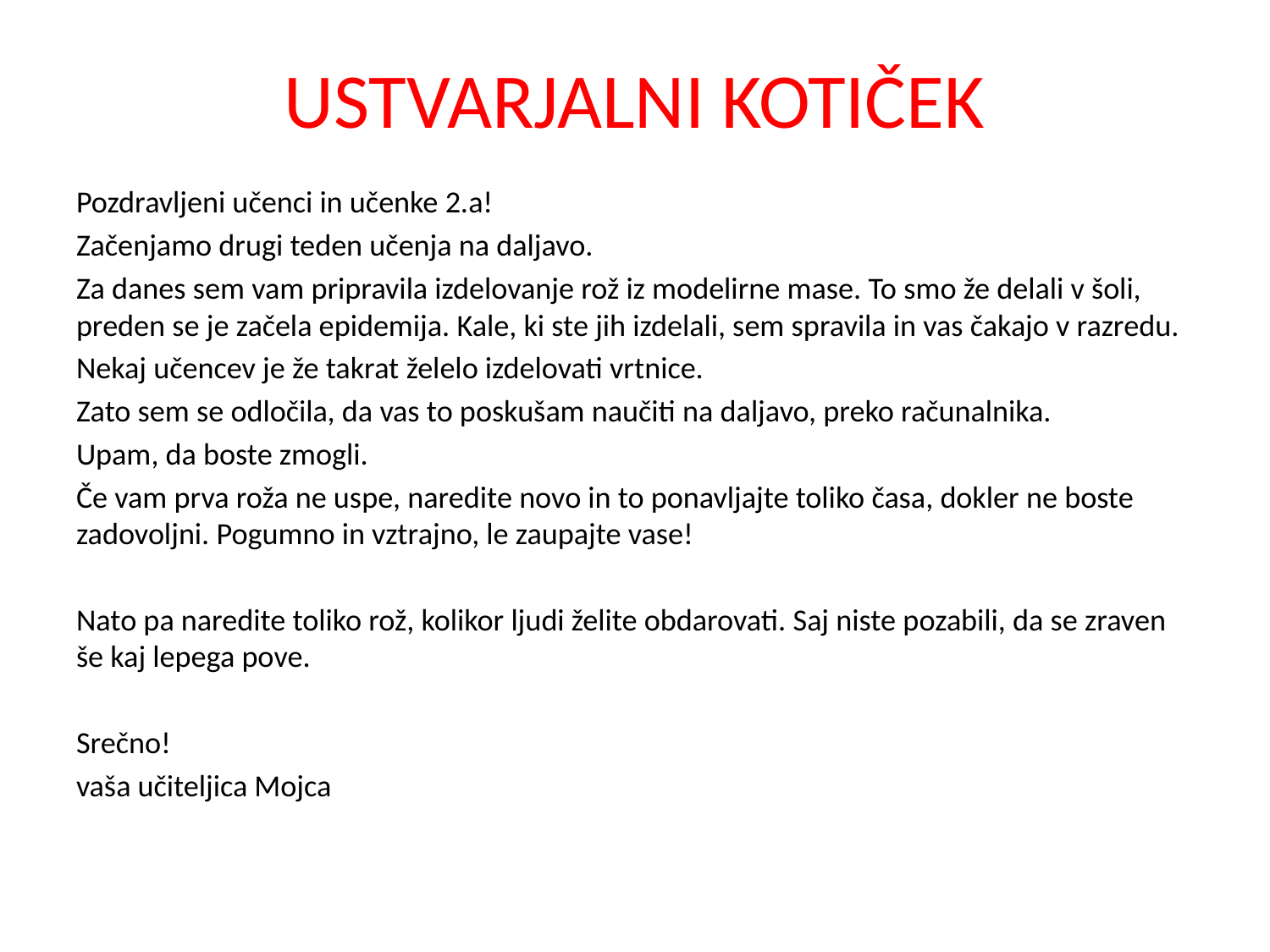

# USTVARJALNI KOTIČEK
Pozdravljeni učenci in učenke 2.a!
Začenjamo drugi teden učenja na daljavo.
Za danes sem vam pripravila izdelovanje rož iz modelirne mase. To smo že delali v šoli, preden se je začela epidemija. Kale, ki ste jih izdelali, sem spravila in vas čakajo v razredu.
Nekaj učencev je že takrat želelo izdelovati vrtnice.
Zato sem se odločila, da vas to poskušam naučiti na daljavo, preko računalnika.
Upam, da boste zmogli.
Če vam prva roža ne uspe, naredite novo in to ponavljajte toliko časa, dokler ne boste zadovoljni. Pogumno in vztrajno, le zaupajte vase!

Nato pa naredite toliko rož, kolikor ljudi želite obdarovati. Saj niste pozabili, da se zraven še kaj lepega pove.

Srečno!
vaša učiteljica Mojca